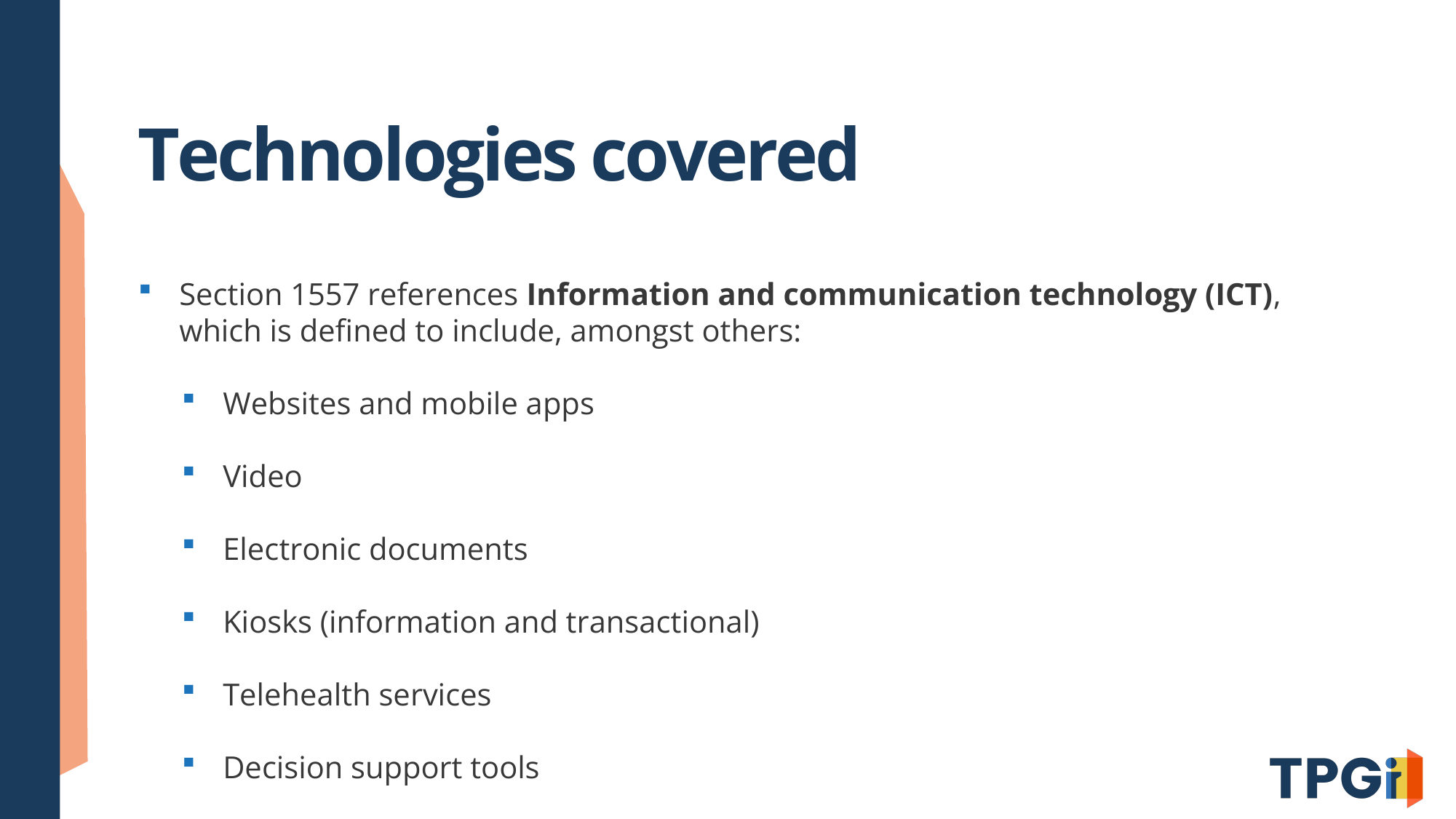

# Technologies covered
Section 1557 references Information and communication technology (ICT), which is defined to include, amongst others:
Websites and mobile apps
Video
Electronic documents
Kiosks (information and transactional)
Telehealth services
Decision support tools